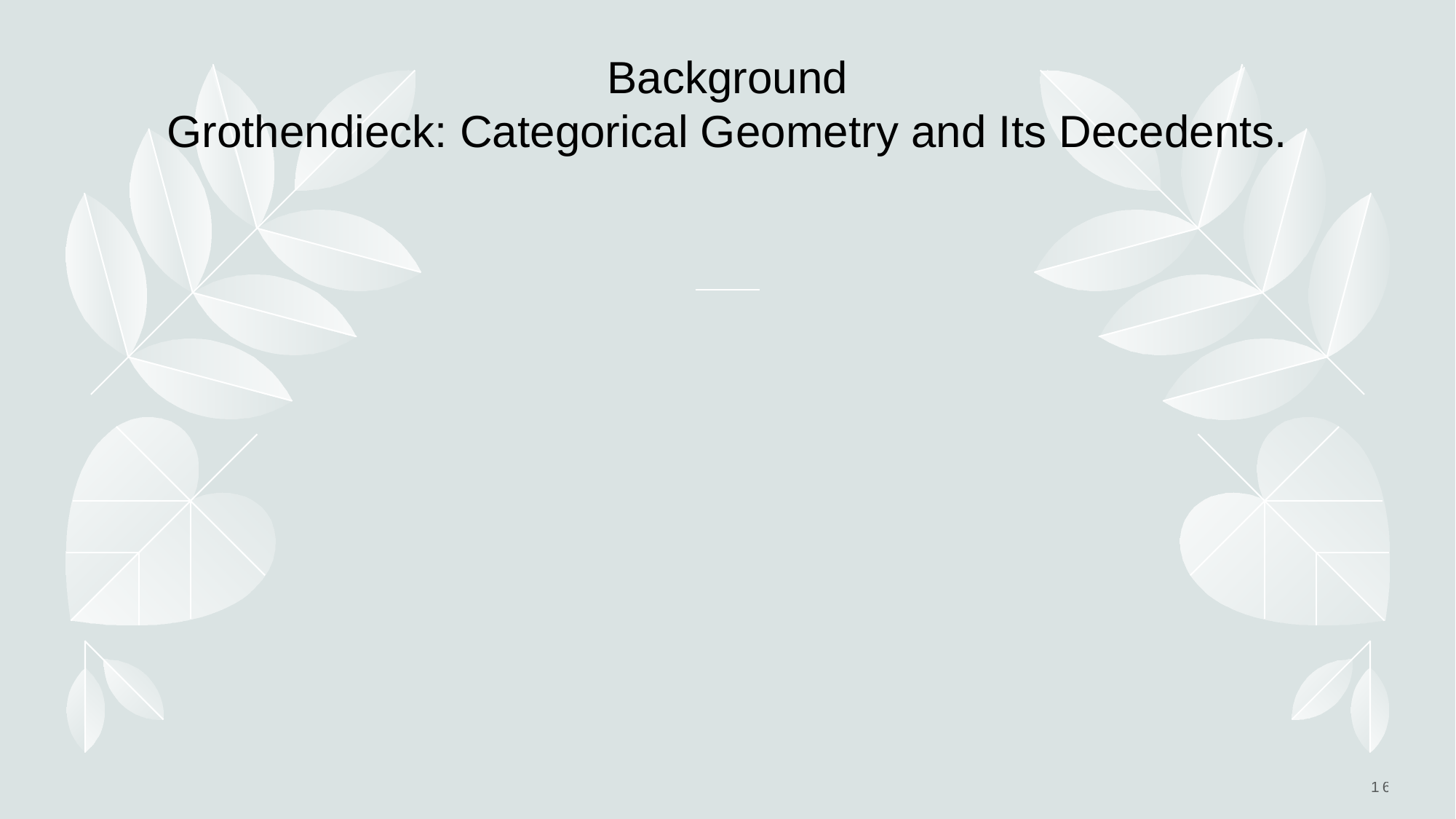

# Background Grothendieck: Categorical Geometry and Its Decedents.

16